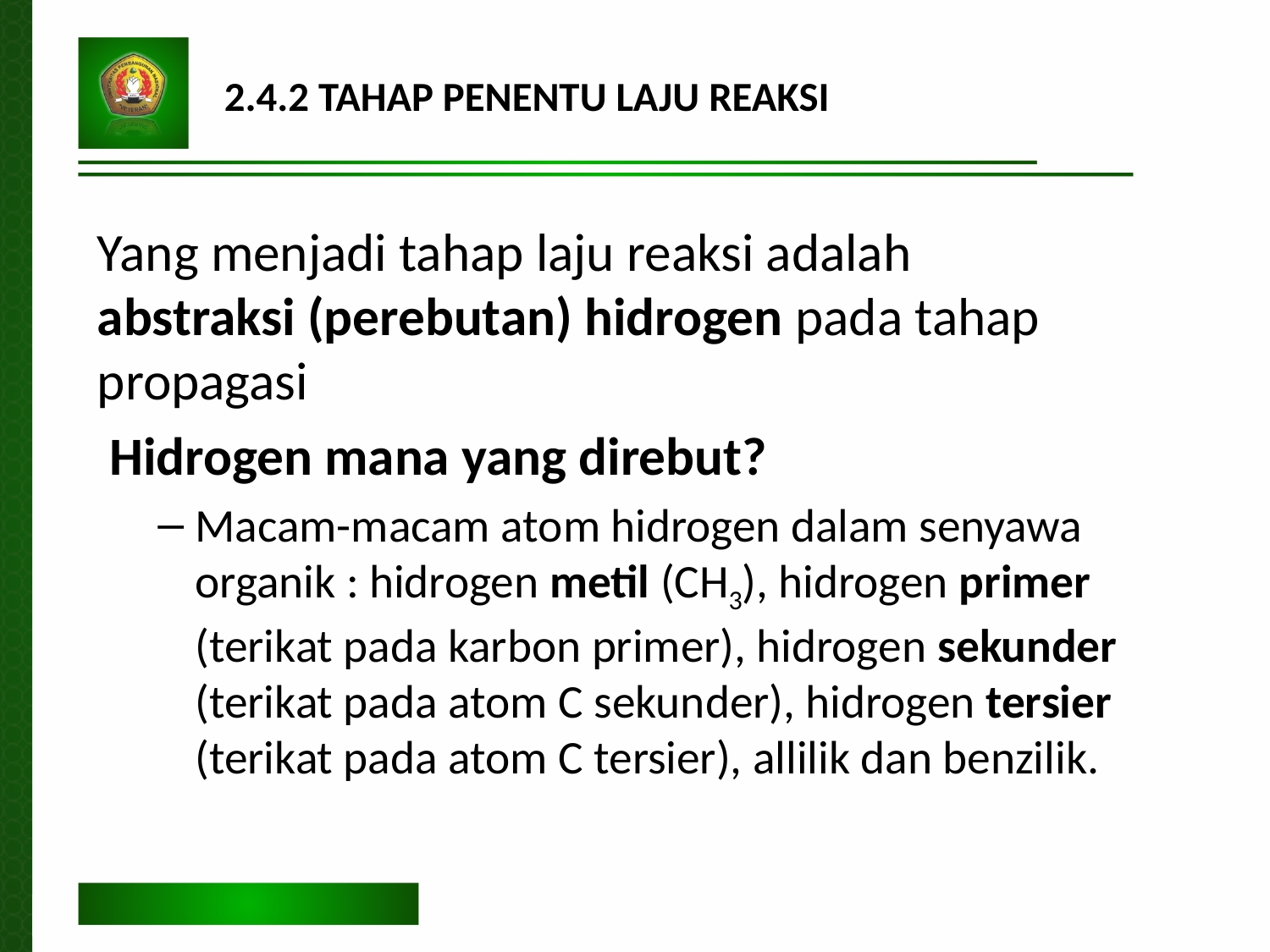

2.4.2 TAHAP PENENTU LAJU REAKSI
Yang menjadi tahap laju reaksi adalah abstraksi (perebutan) hidrogen pada tahap propagasi
 Hidrogen mana yang direbut?
Macam-macam atom hidrogen dalam senyawa organik : hidrogen metil (CH3), hidrogen primer (terikat pada karbon primer), hidrogen sekunder (terikat pada atom C sekunder), hidrogen tersier (terikat pada atom C tersier), allilik dan benzilik.